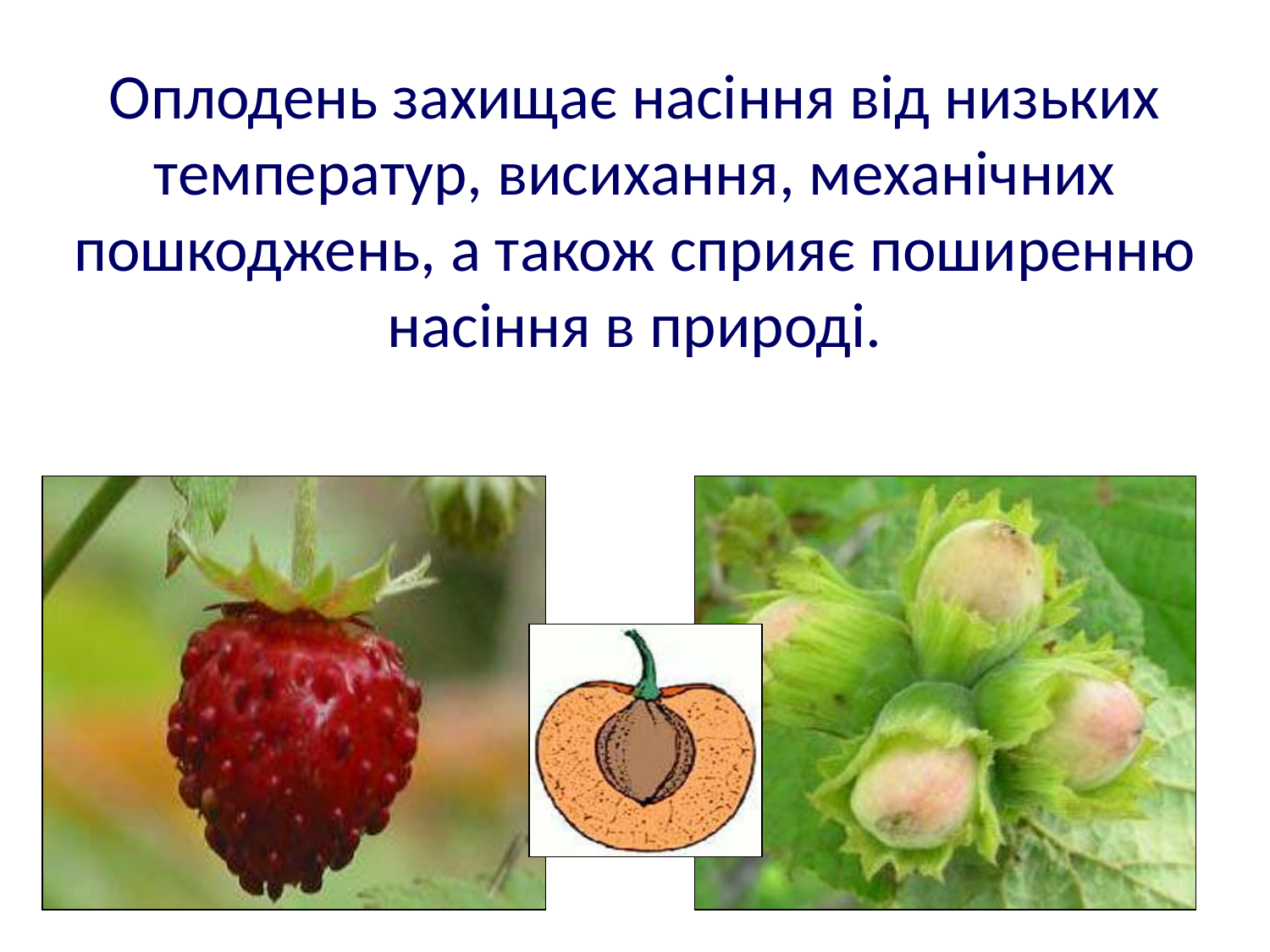

Оплодень захищає насіння від низьких температур, висихання, механічних пошкоджень, а також сприяє поширенню насіння в природі.